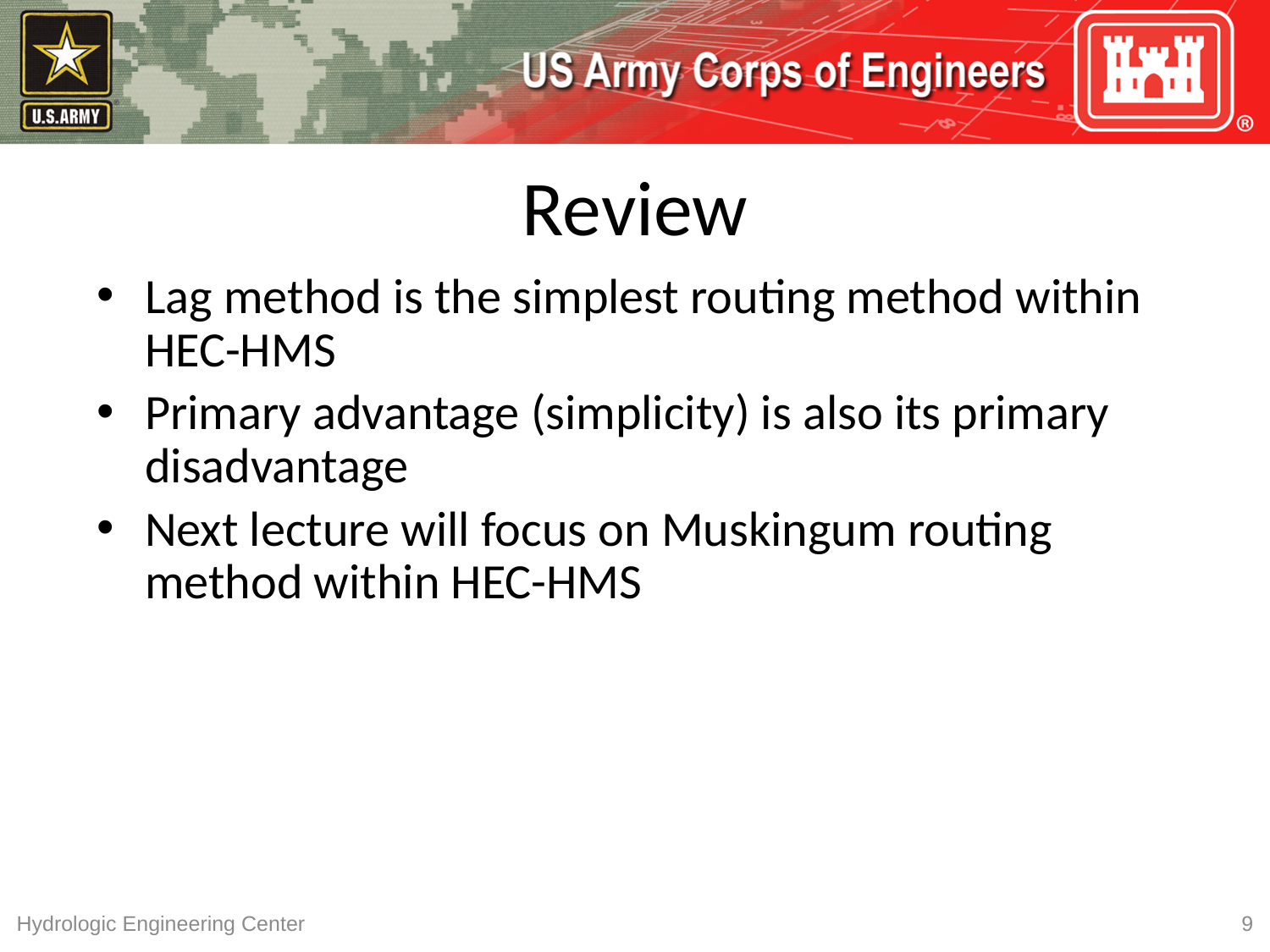

# Review
Lag method is the simplest routing method within HEC-HMS
Primary advantage (simplicity) is also its primary disadvantage
Next lecture will focus on Muskingum routing method within HEC-HMS
Hydrologic Engineering Center
9